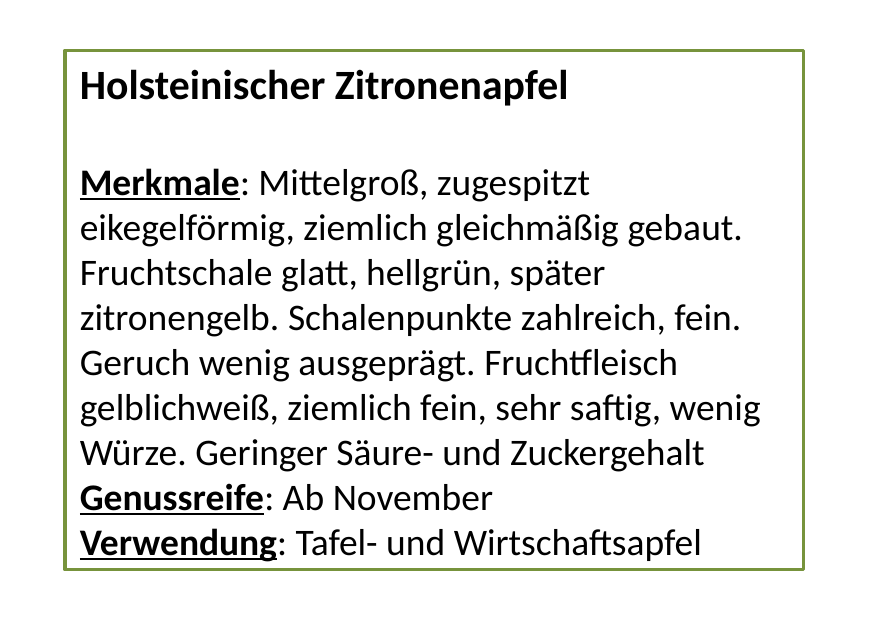

Holsteinischer Zitronenapfel

Merkmale: Mittelgroß, zugespitzt eikegelförmig, ziemlich gleichmäßig gebaut. Fruchtschale glatt, hellgrün, später zitronengelb. Schalenpunkte zahlreich, fein. Geruch wenig ausgeprägt. Fruchtfleisch gelblichweiß, ziemlich fein, sehr saftig, wenig Würze. Geringer Säure- und Zuckergehalt
Genussreife: Ab November
Verwendung: Tafel- und Wirtschaftsapfel